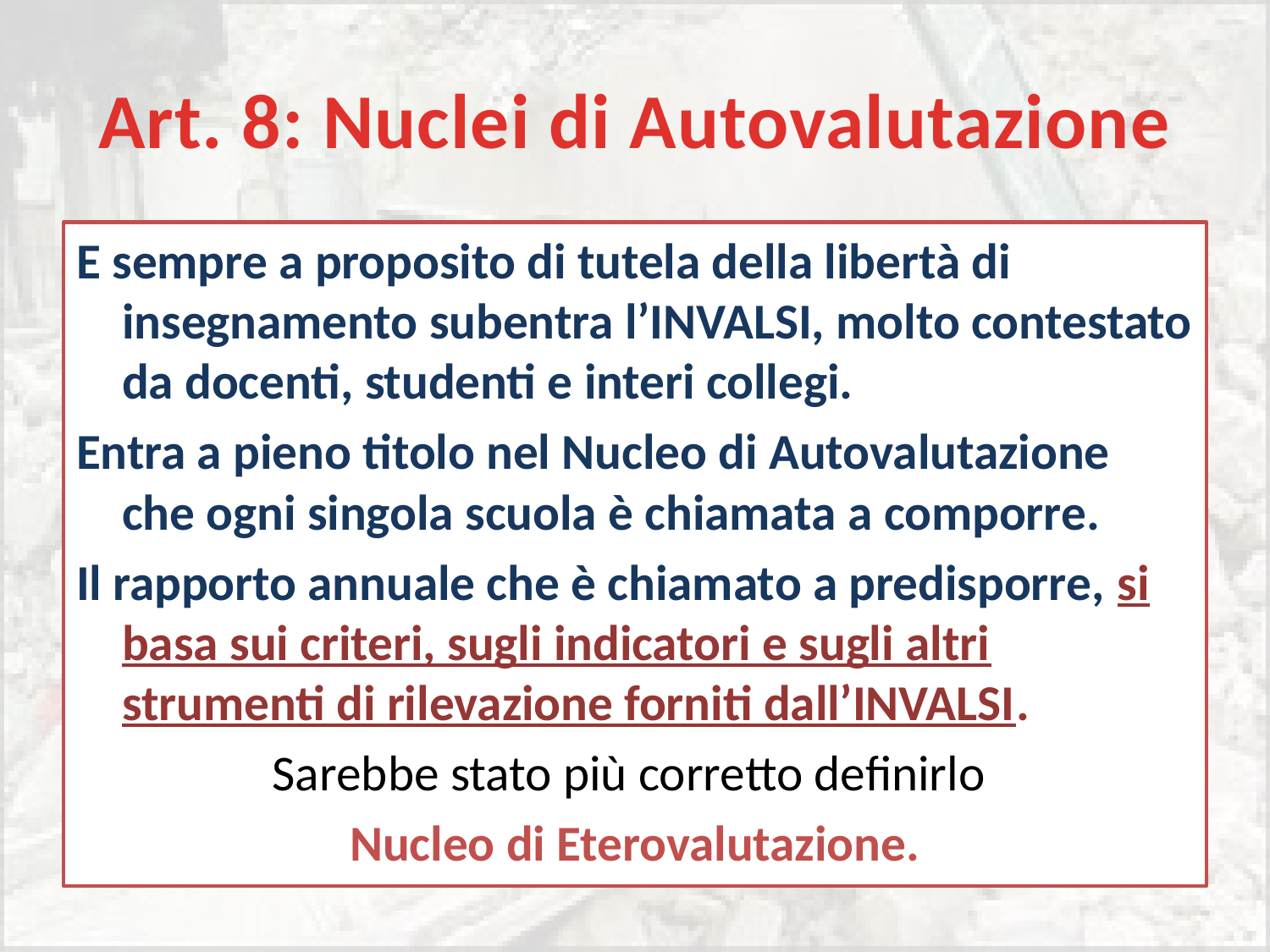

# Art. 8: Nuclei di Autovalutazione
E sempre a proposito di tutela della libertà di insegnamento subentra l’INVALSI, molto contestato da docenti, studenti e interi collegi.
Entra a pieno titolo nel Nucleo di Autovalutazione che ogni singola scuola è chiamata a comporre.
Il rapporto annuale che è chiamato a predisporre, si basa sui criteri, sugli indicatori e sugli altri strumenti di rilevazione forniti dall’INVALSI.
Sarebbe stato più corretto definirlo
Nucleo di Eterovalutazione.